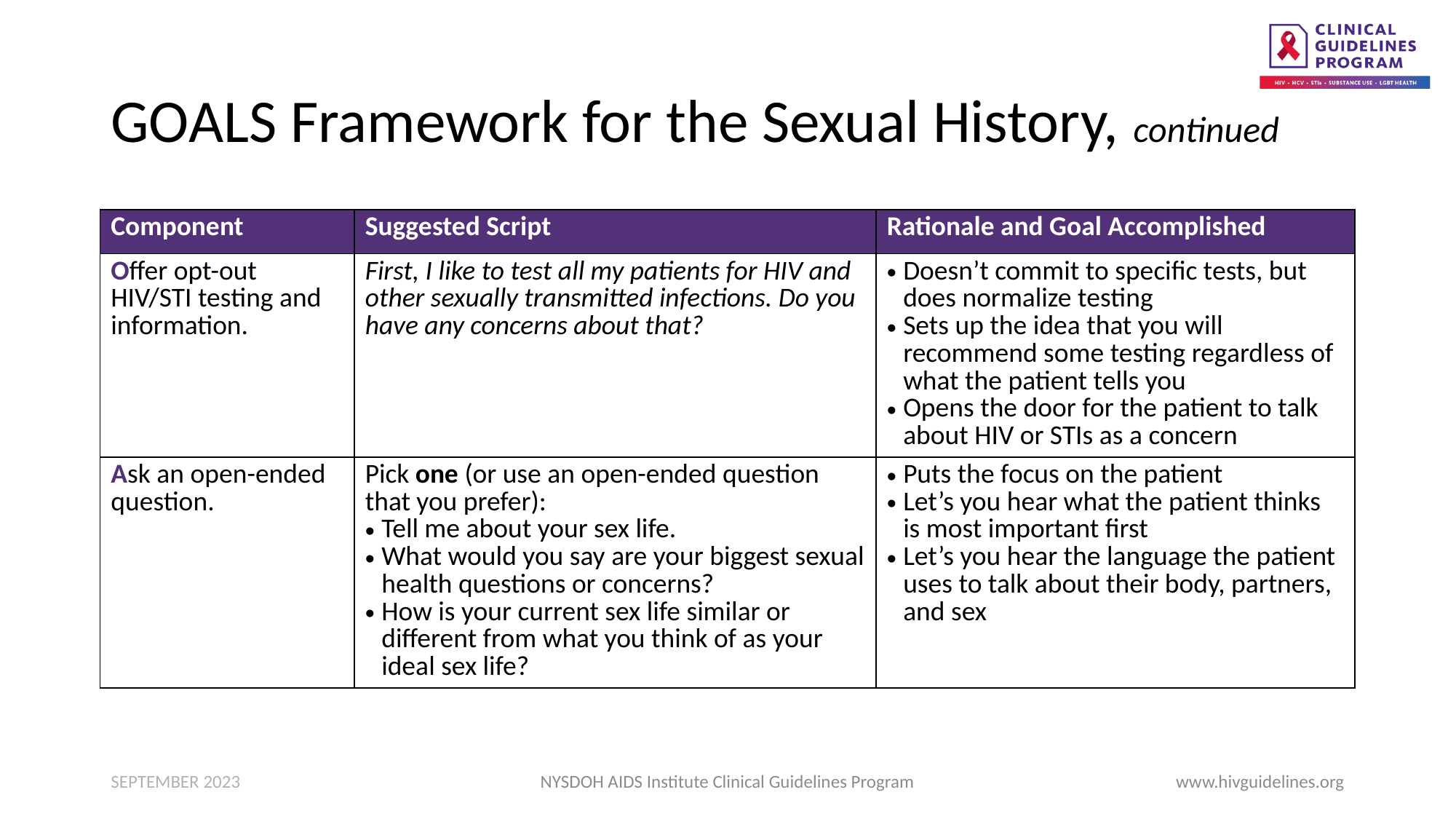

# GOALS Framework for the Sexual History, continued
| Component | Suggested Script | Rationale and Goal Accomplished |
| --- | --- | --- |
| Offer opt-out HIV/STI testing and information. | First, I like to test all my patients for HIV and other sexually transmitted infections. Do you have any concerns about that? | Doesn’t commit to specific tests, but does normalize testing Sets up the idea that you will recommend some testing regardless of what the patient tells you Opens the door for the patient to talk about HIV or STIs as a concern |
| Ask an open-ended question. | Pick one (or use an open-ended question that you prefer): Tell me about your sex life. What would you say are your biggest sexual health questions or concerns? How is your current sex life similar or different from what you think of as your ideal sex life? | Puts the focus on the patient Let’s you hear what the patient thinks is most important first Let’s you hear the language the patient uses to talk about their body, partners, and sex |
SEPTEMBER 2023
NYSDOH AIDS Institute Clinical Guidelines Program
www.hivguidelines.org